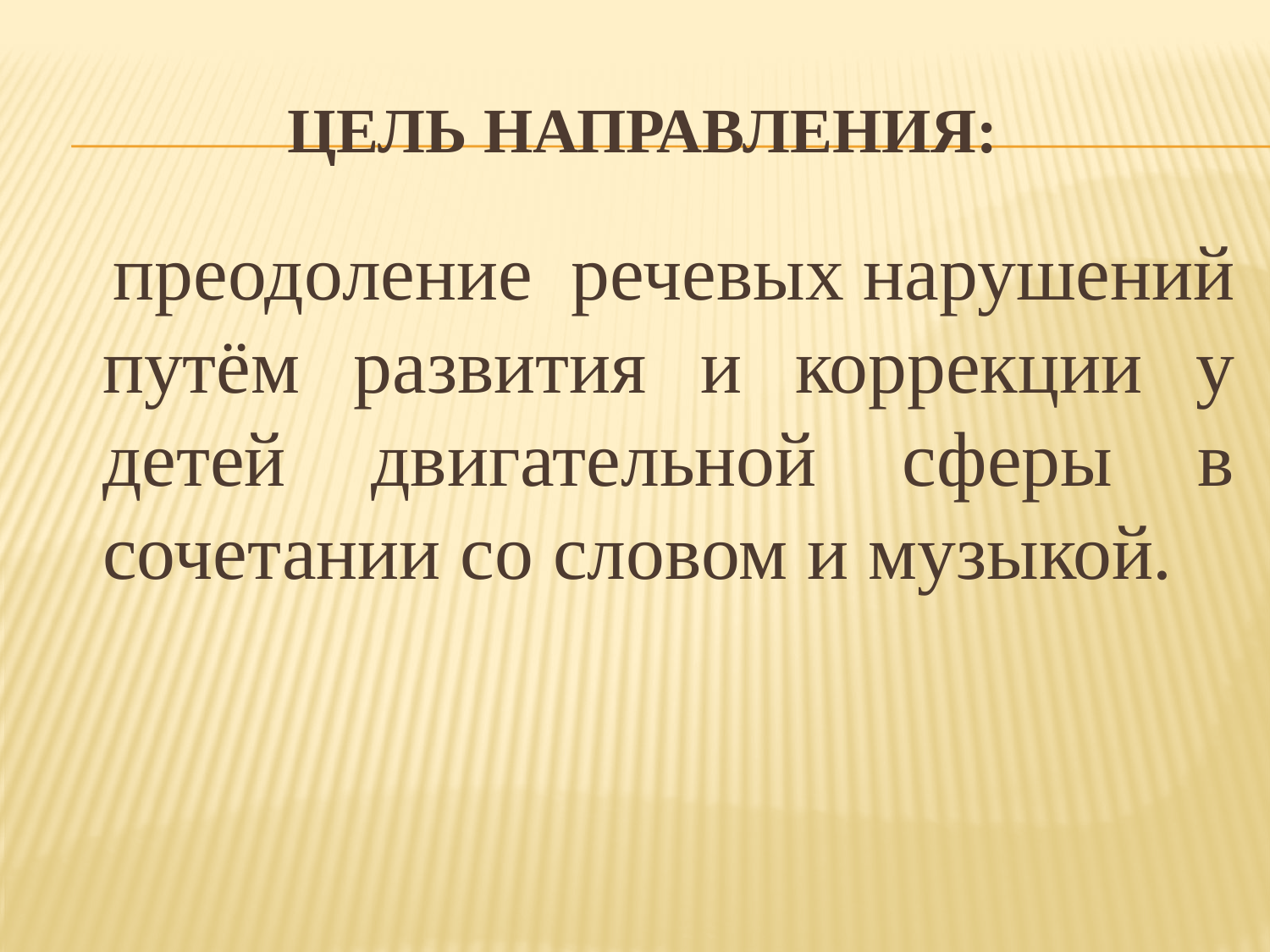

# Цель направления:
   преодоление  речевых нарушений путём развития и коррекции у детей двигательной сферы в сочетании со словом и музыкой.